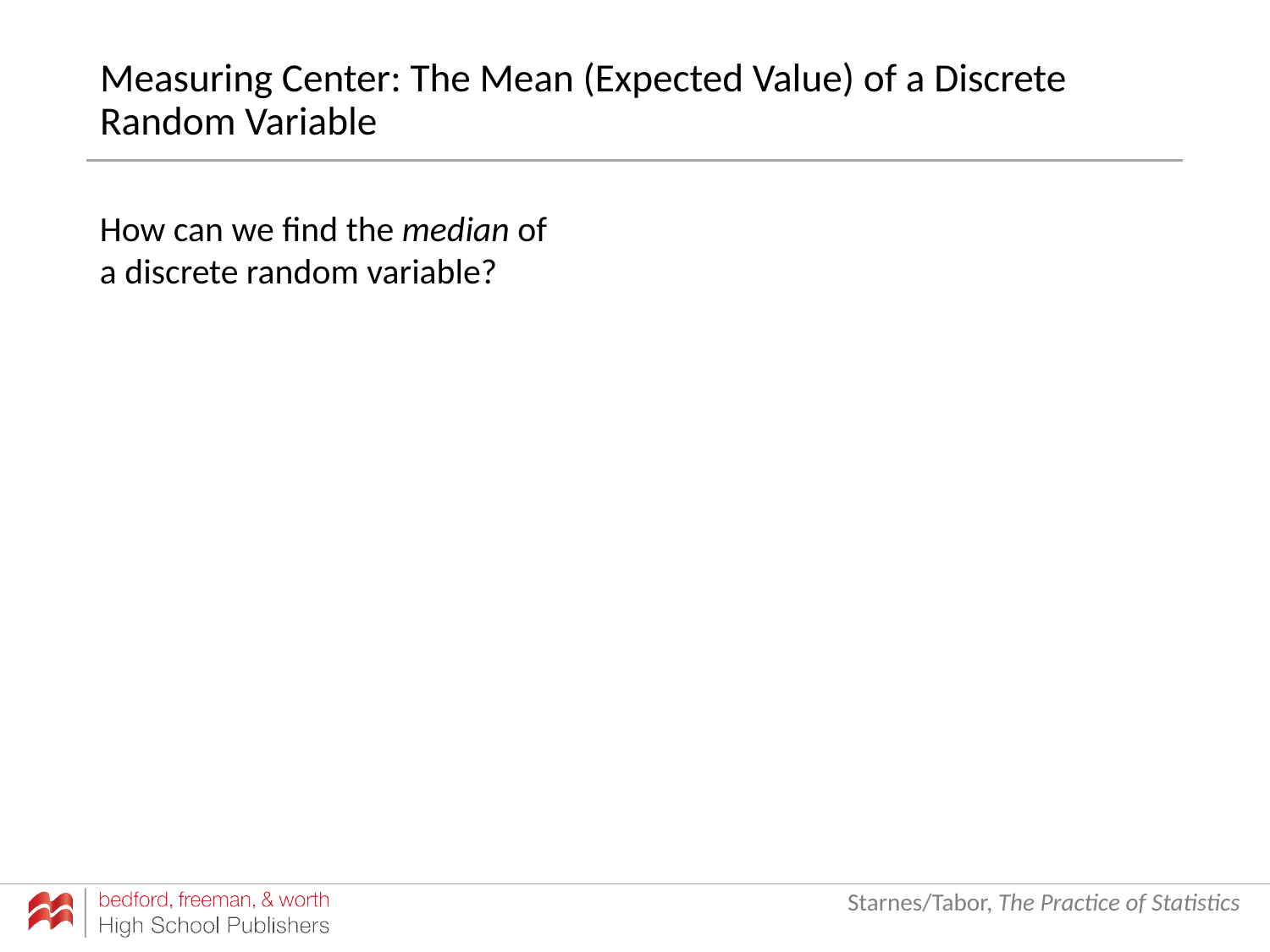

# Measuring Center: The Mean (Expected Value) of a Discrete Random Variable
How can we find the median of a discrete random variable?